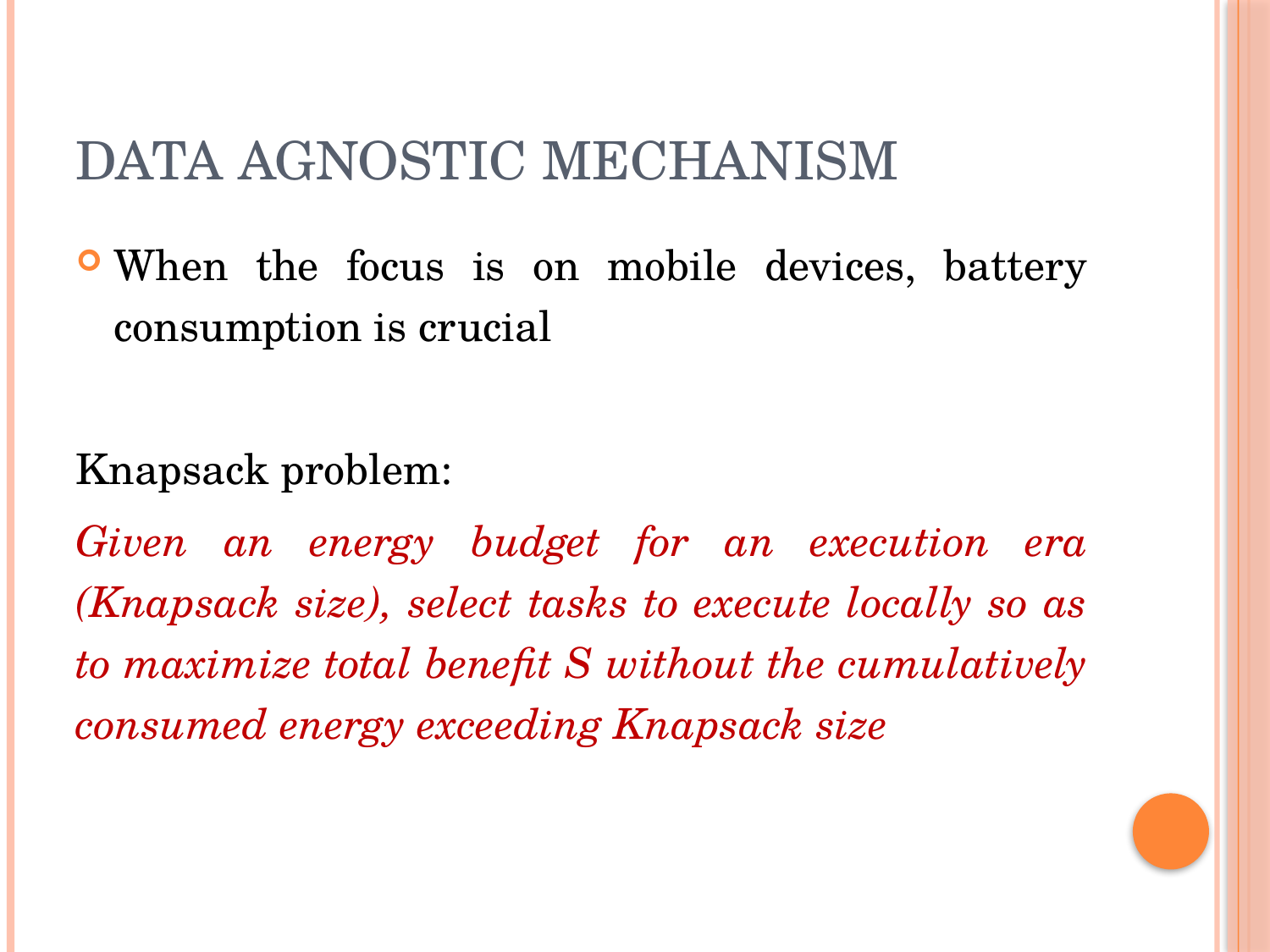

# Data Agnostic mechanism
When the focus is on mobile devices, battery consumption is crucial

Knapsack problem:
Given an energy budget for an execution era (Knapsack size), select tasks to execute locally so as to maximize total benefit S without the cumulatively consumed energy exceeding Knapsack size